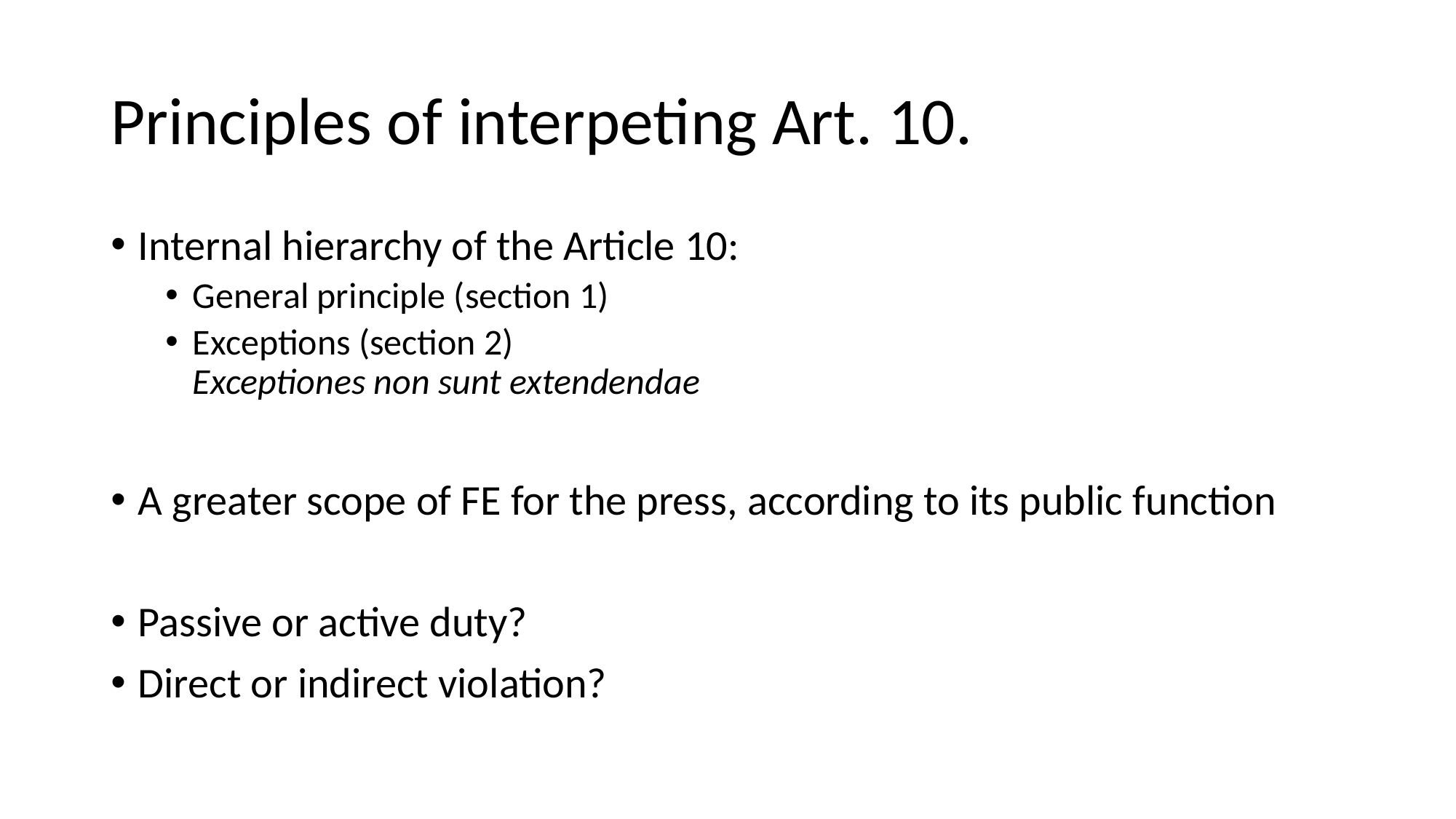

# Principles of interpeting Art. 10.
Internal hierarchy of the Article 10:
General principle (section 1)
Exceptions (section 2)
Exceptiones non sunt extendendae

A greater scope of FE for the press, according to its public function

Passive or active duty?
Direct or indirect violation?